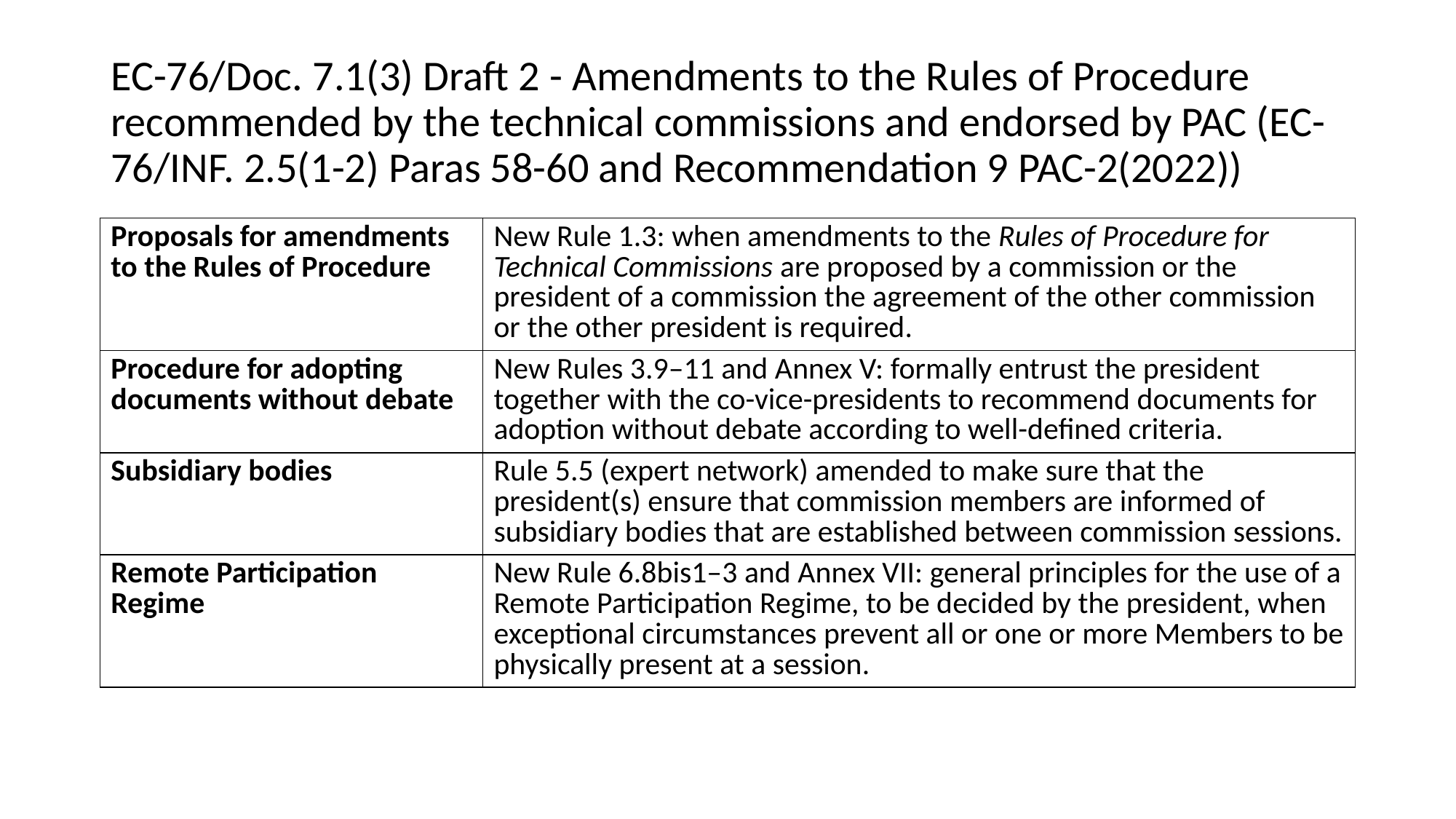

# EC-76/Doc. 7.1(3) Draft 2 - Amendments to the Rules of Procedure recommended by the technical commissions and endorsed by PAC (EC-76/INF. 2.5(1-2) Paras 58-60 and Recommendation 9 PAC-2(2022))
| Proposals for amendments to the Rules of Procedure | New Rule 1.3: when amendments to the Rules of Procedure for Technical Commissions are proposed by a commission or the president of a commission the agreement of the other commission or the other president is required. |
| --- | --- |
| Procedure for adopting documents without debate | New Rules 3.9–11 and Annex V: formally entrust the president together with the co-vice-presidents to recommend documents for adoption without debate according to well-defined criteria. |
| Subsidiary bodies | Rule 5.5 (expert network) amended to make sure that the president(s) ensure that commission members are informed of subsidiary bodies that are established between commission sessions. |
| Remote Participation Regime | New Rule 6.8bis1–3 and Annex VII: general principles for the use of a Remote Participation Regime, to be decided by the president, when exceptional circumstances prevent all or one or more Members to be physically present at a session. |